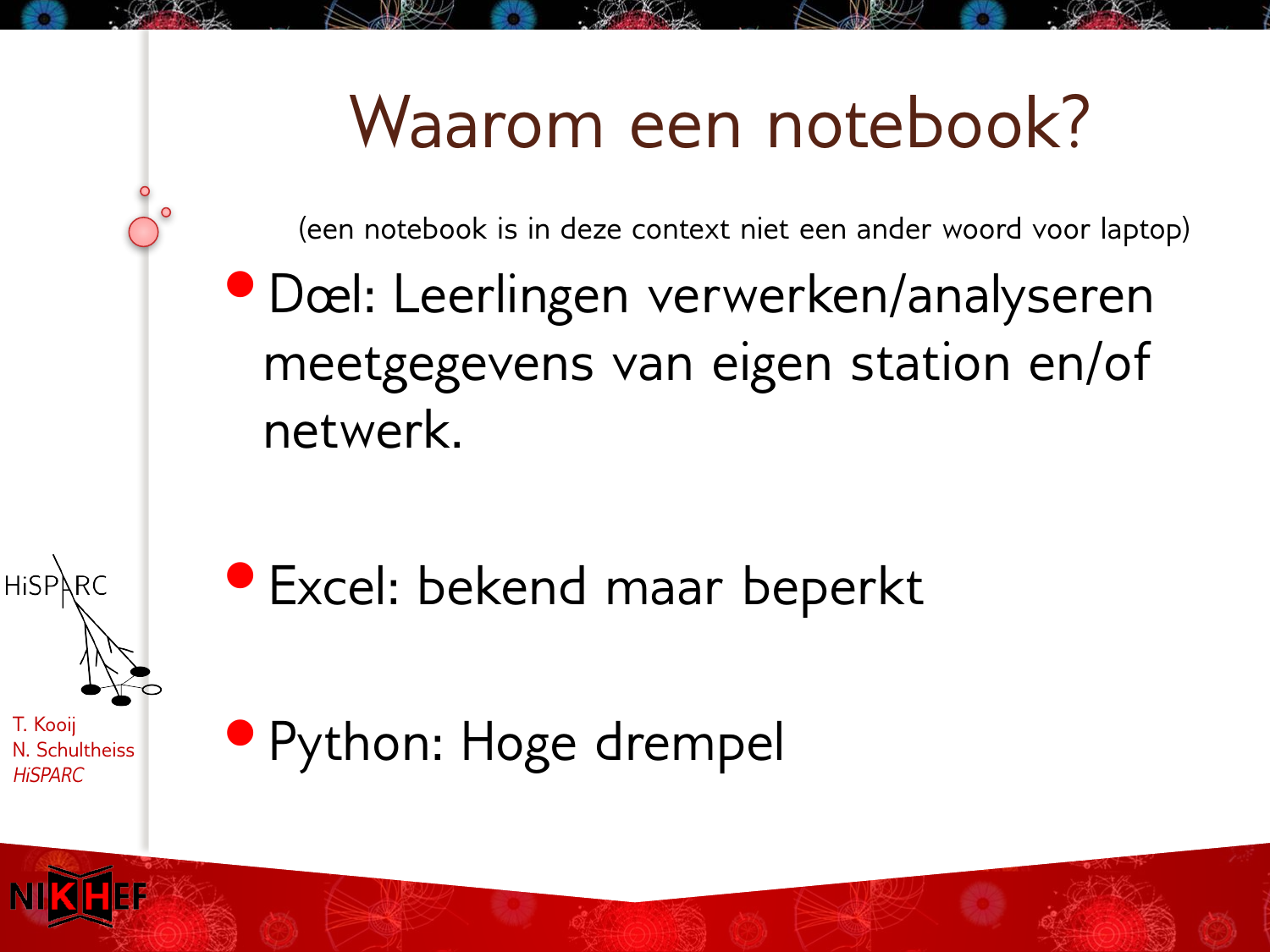

# Waarom een notebook?
(een notebook is in deze context niet een ander woord voor laptop)
Doel: Leerlingen verwerken/analyseren meetgegevens van eigen station en/of netwerk.

Excel: bekend maar beperkt

Python: Hoge drempel